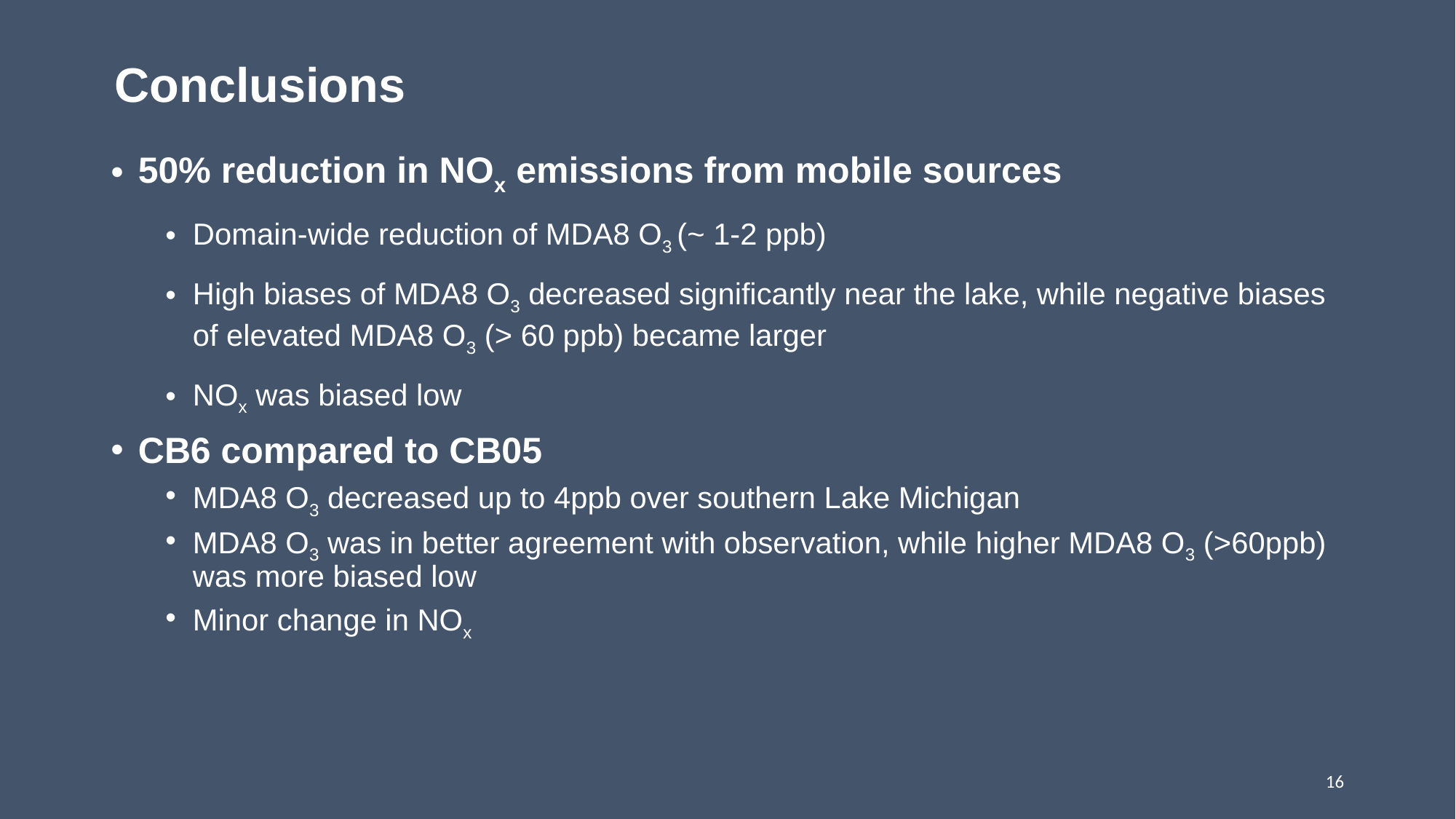

# Conclusions
50% reduction in NOx emissions from mobile sources
Domain-wide reduction of MDA8 O3 (~ 1-2 ppb)
High biases of MDA8 O3 decreased significantly near the lake, while negative biases of elevated MDA8 O3 (> 60 ppb) became larger
NOx was biased low
CB6 compared to CB05
MDA8 O3 decreased up to 4ppb over southern Lake Michigan
MDA8 O3 was in better agreement with observation, while higher MDA8 O3 (>60ppb) was more biased low
Minor change in NOx
16